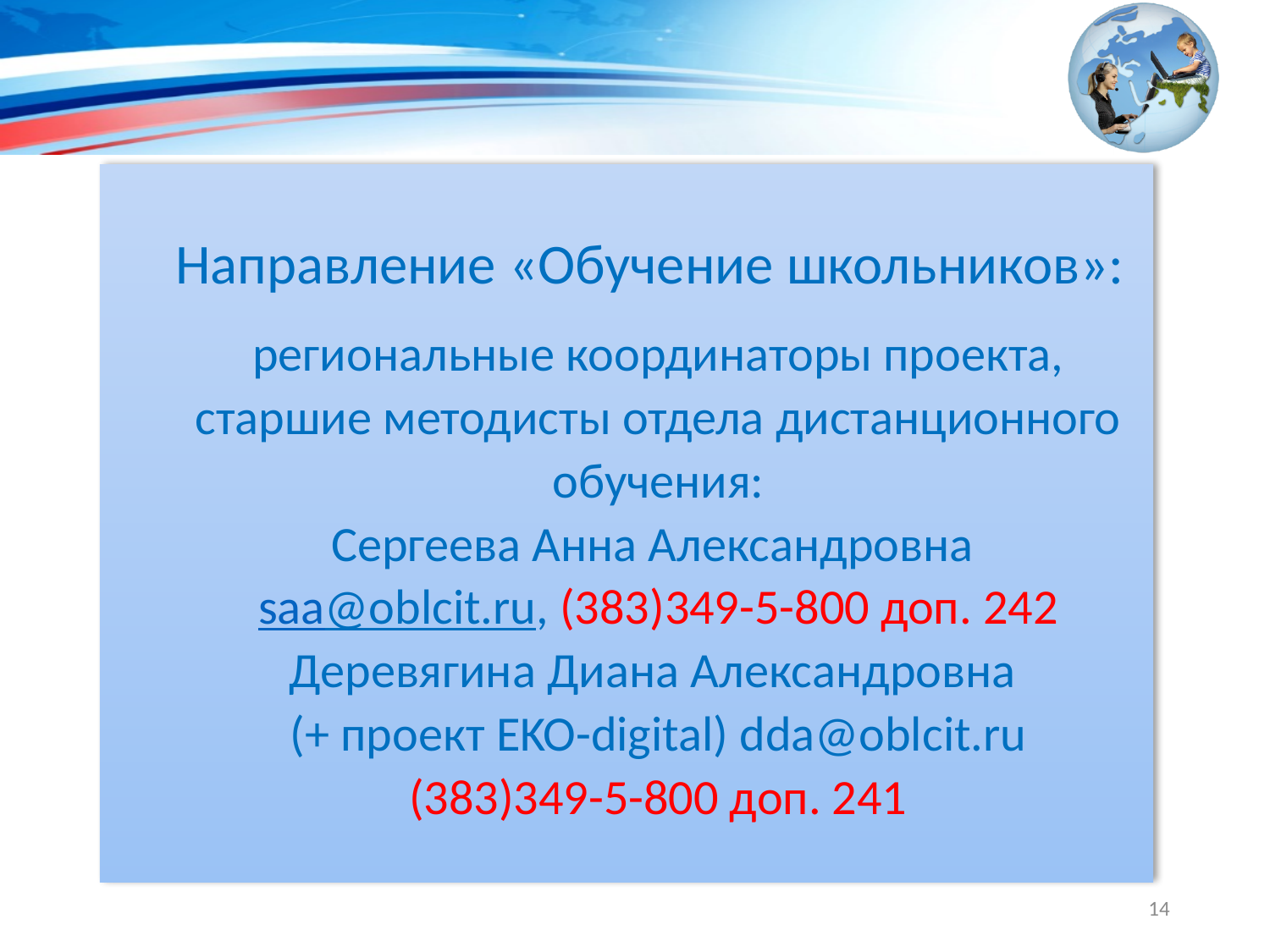

Направление «Обучение школьников»:
региональные координаторы проекта,
старшие методисты отдела дистанционного обучения:
Сергеева Анна Александровна
saa@oblcit.ru, (383)349-5-800 доп. 242
Деревягина Диана Александровна
(+ проект EKO-digital) dda@oblcit.ru
(383)349-5-800 доп. 241
14